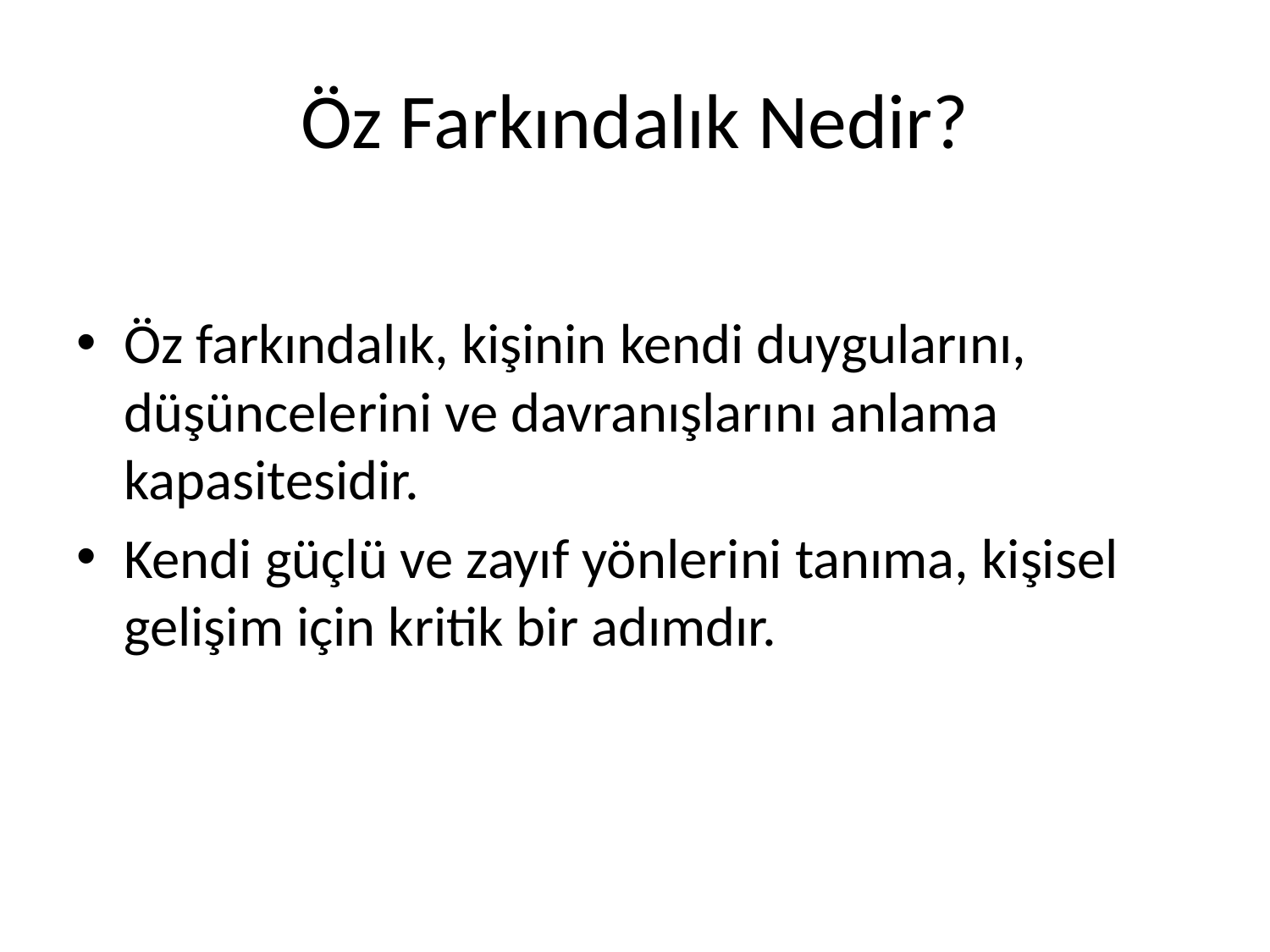

# Öz Farkındalık Nedir?

Öz farkındalık, kişinin kendi duygularını, düşüncelerini ve davranışlarını anlama kapasitesidir.
Kendi güçlü ve zayıf yönlerini tanıma, kişisel gelişim için kritik bir adımdır.